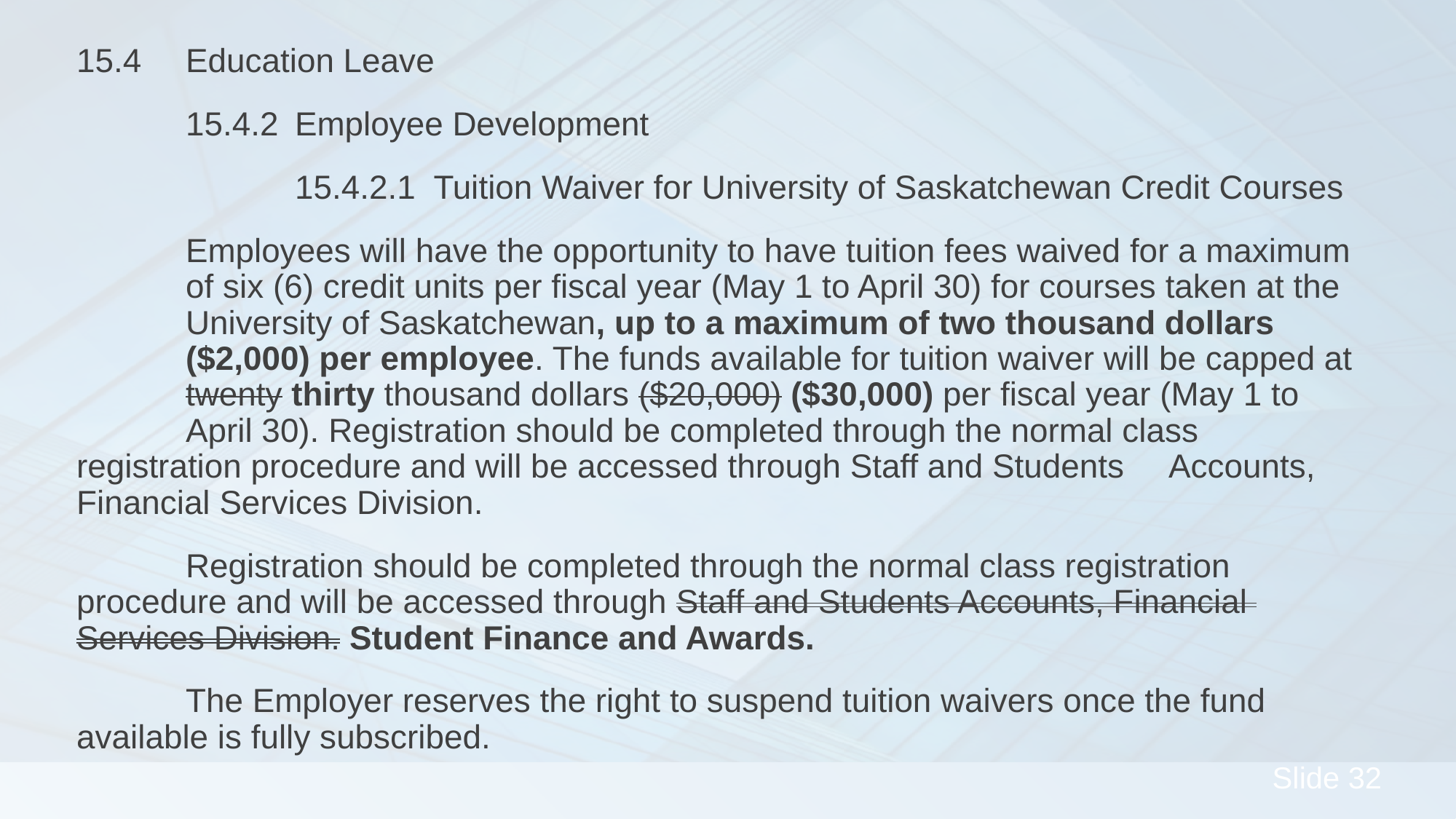

15.4 	Education Leave
	15.4.2 	Employee Development
		15.4.2.1  Tuition Waiver for University of Saskatchewan Credit Courses
	Employees will have the opportunity to have tuition fees waived for a maximum 	of six (6) credit units per fiscal year (May 1 to April 30) for courses taken at the 	University of Saskatchewan, up to a maximum of two thousand dollars 	($2,000) per employee. The funds available for tuition waiver will be capped at 	twenty thirty thousand dollars ($20,000) ($30,000) per fiscal year (May 1 to 	April 30). Registration should be completed through the normal class 	registration procedure and will be accessed through Staff and Students 	Accounts, Financial Services Division.
	Registration should be completed through the normal class registration 	procedure and will be accessed through Staff and Students Accounts, Financial 	Services Division. Student Finance and Awards.
	The Employer reserves the right to suspend tuition waivers once the fund 	available is fully subscribed.
#
32